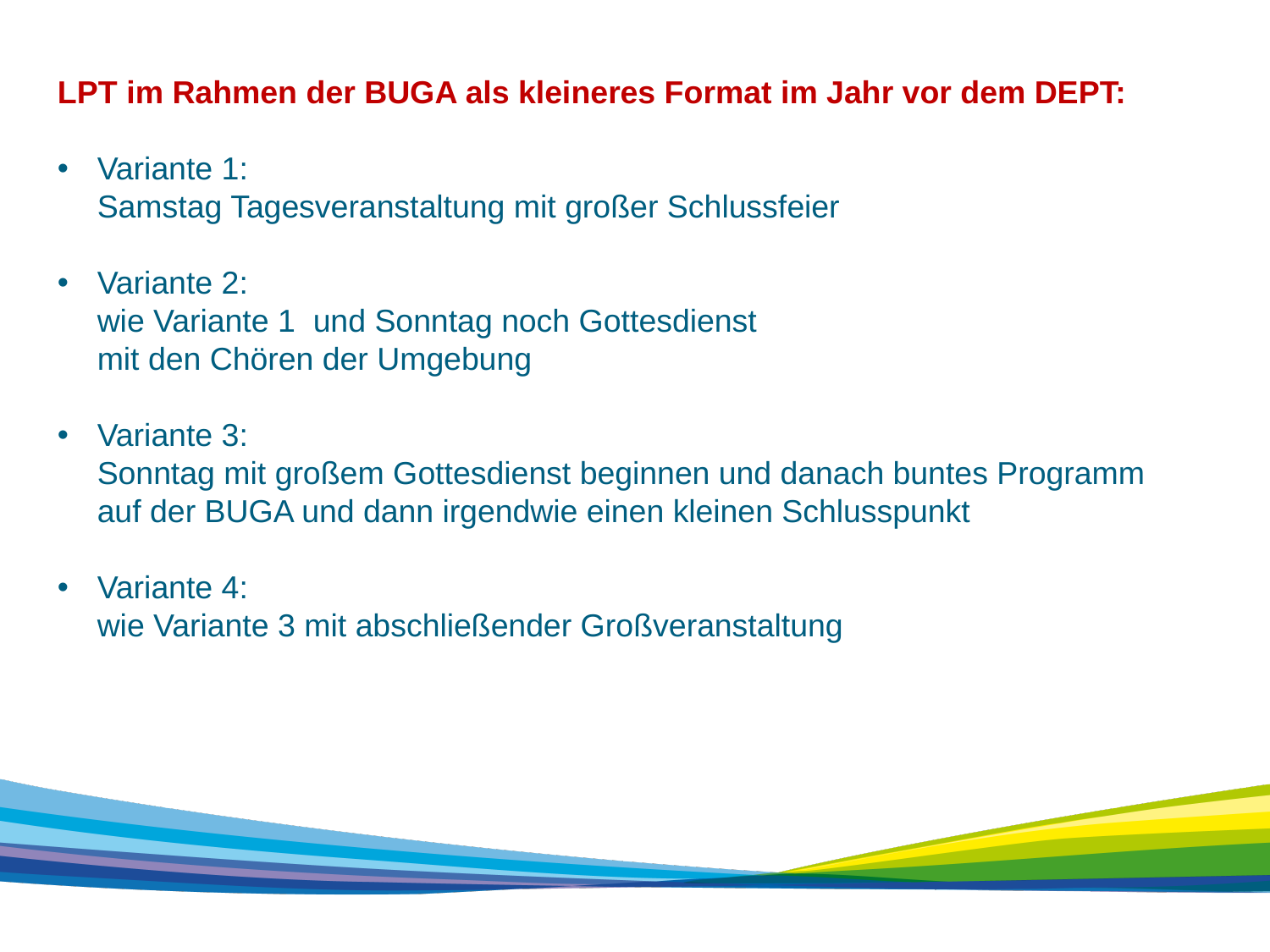

LPT im Rahmen der BUGA als kleineres Format im Jahr vor dem DEPT:

Variante 1:
Samstag Tagesveranstaltung mit großer Schlussfeier
Variante 2:
wie Variante 1  und Sonntag noch Gottesdienst
mit den Chören der Umgebung
Variante 3:
Sonntag mit großem Gottesdienst beginnen und danach buntes Programm
auf der BUGA und dann irgendwie einen kleinen Schlusspunkt
Variante 4:
wie Variante 3 mit abschließender Großveranstaltung